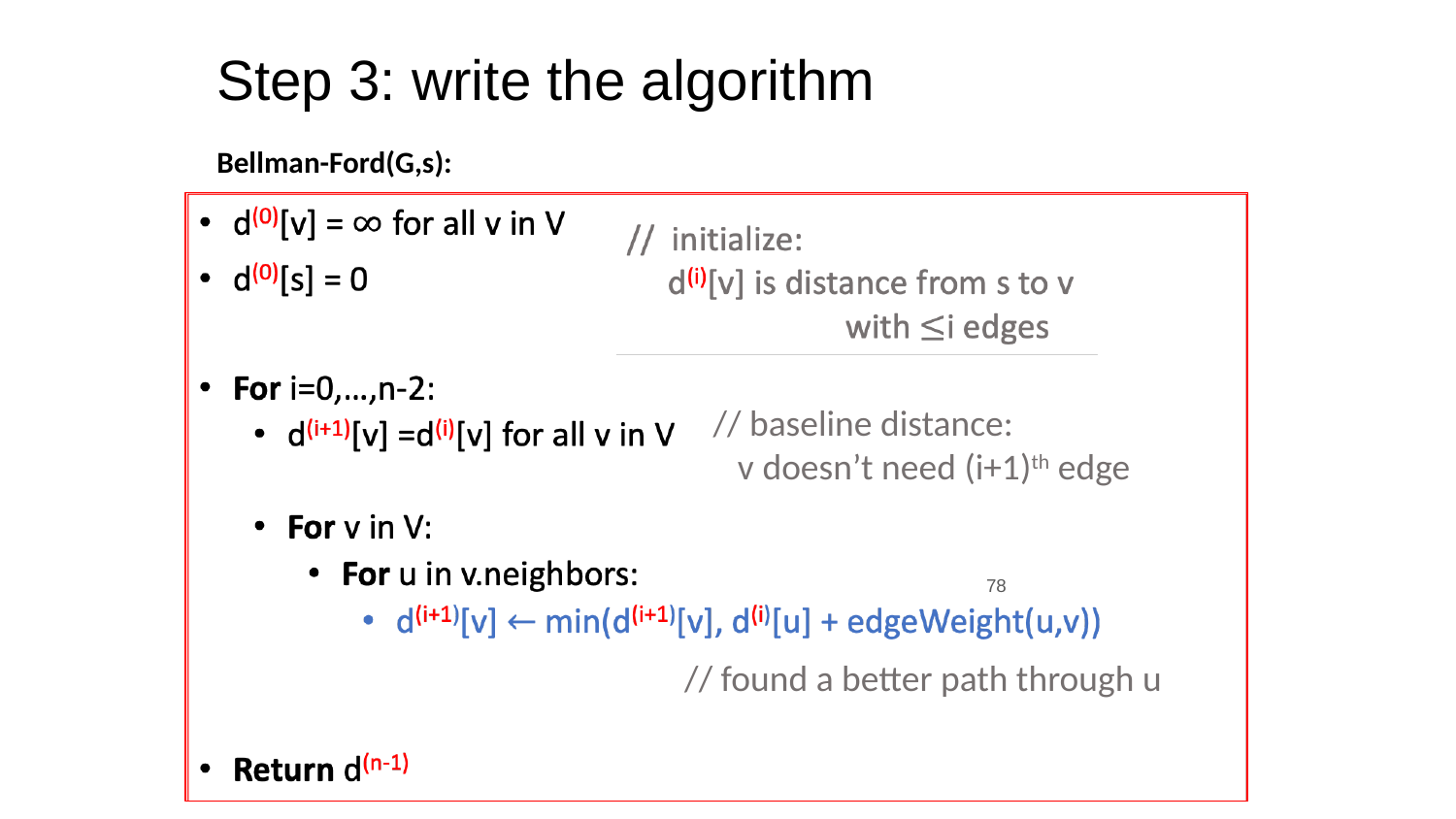

# Step 3: write the algorithm
Bellman-Ford(G,s):

// baseline distance:
   v doesn’t need (i+1)th edge
78
// found a better path through u